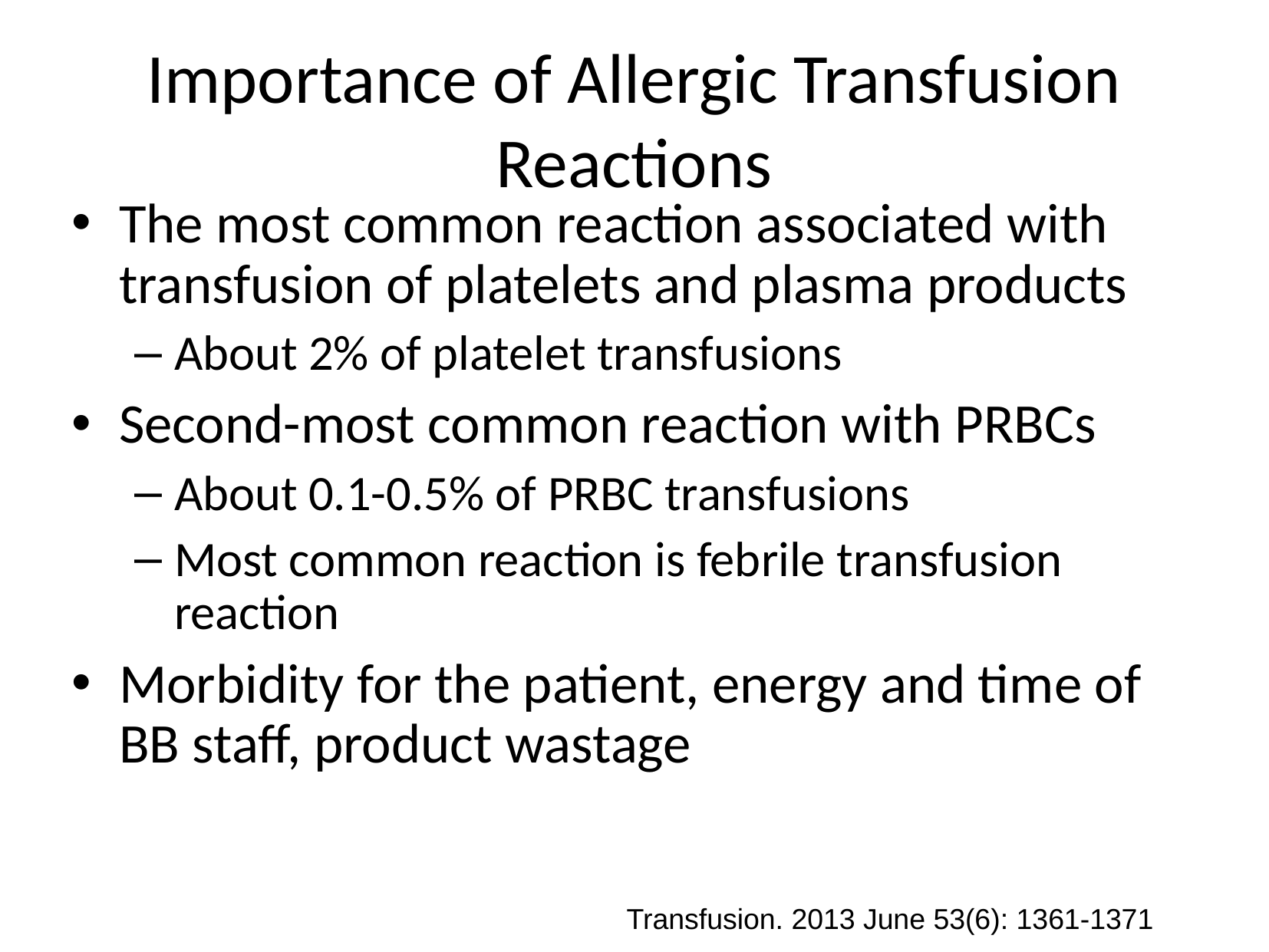

Importance of Allergic Transfusion Reactions
The most common reaction associated with transfusion of platelets and plasma products
About 2% of platelet transfusions
Second-most common reaction with PRBCs
About 0.1-0.5% of PRBC transfusions
Most common reaction is febrile transfusion reaction
Morbidity for the patient, energy and time of BB staff, product wastage
Transfusion. 2013 June 53(6): 1361-1371